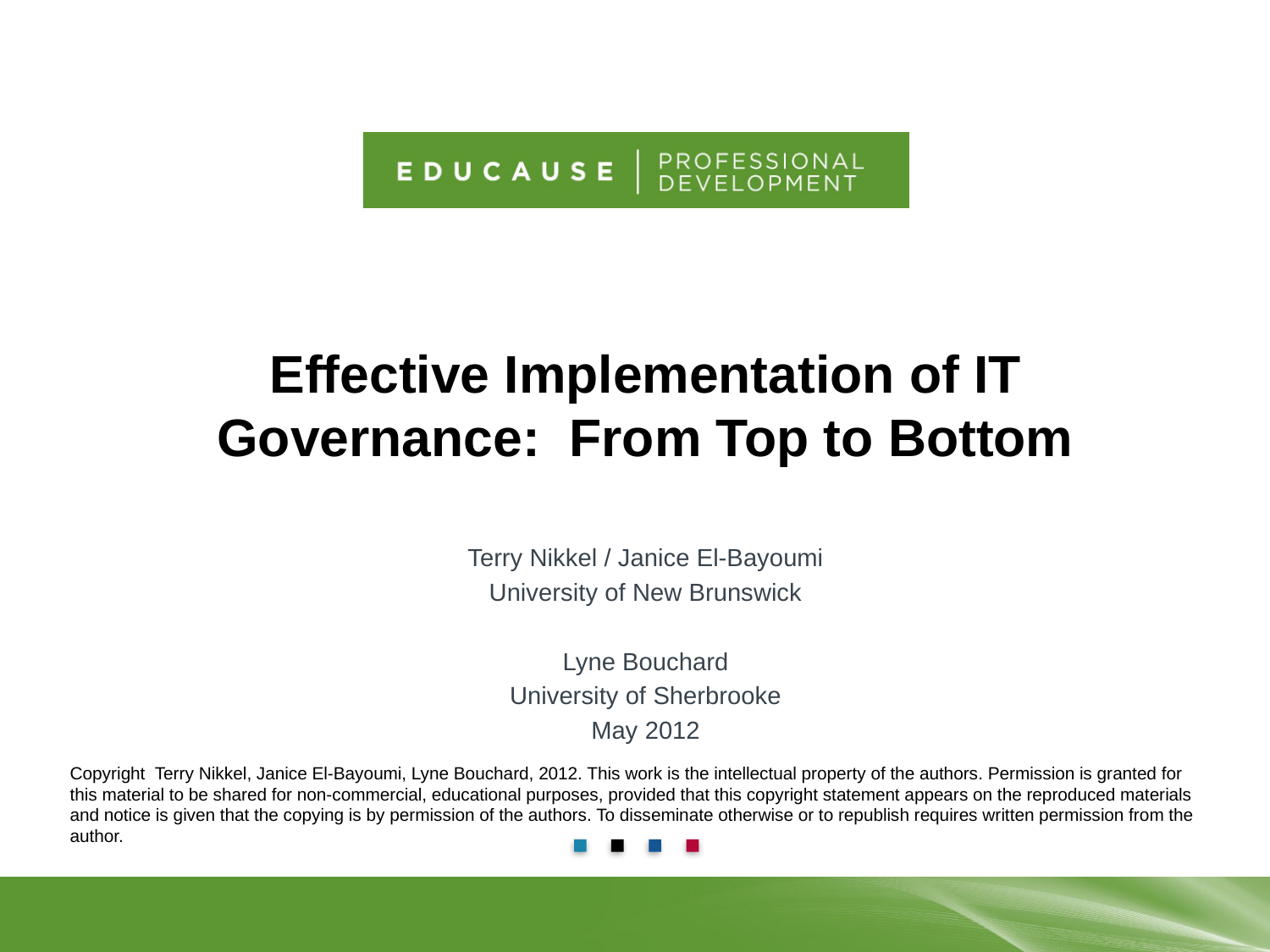

# Effective Implementation of IT Governance:  From Top to Bottom
Terry Nikkel / Janice El-Bayoumi
University of New Brunswick

Lyne Bouchard
University of Sherbrooke
May 2012
Copyright  Terry Nikkel, Janice El-Bayoumi, Lyne Bouchard, 2012. This work is the intellectual property of the authors. Permission is granted for this material to be shared for non-commercial, educational purposes, provided that this copyright statement appears on the reproduced materials and notice is given that the copying is by permission of the authors. To disseminate otherwise or to republish requires written permission from the author.